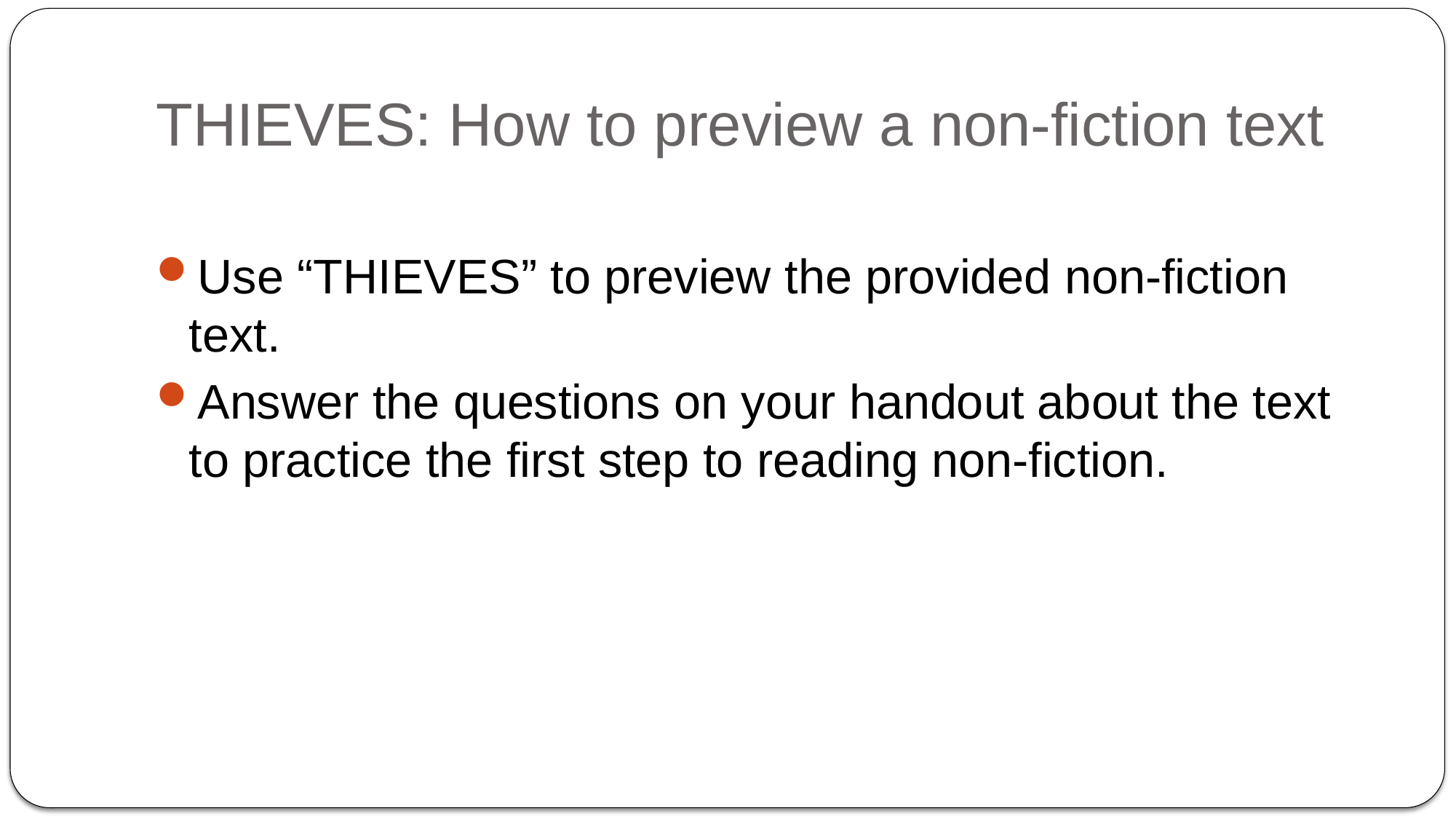

# THIEVES: How to preview a non-fiction text

Use “THIEVES” to preview the provided non-fiction text.
Answer the questions on your handout about the text to practice the first step to reading non-fiction.